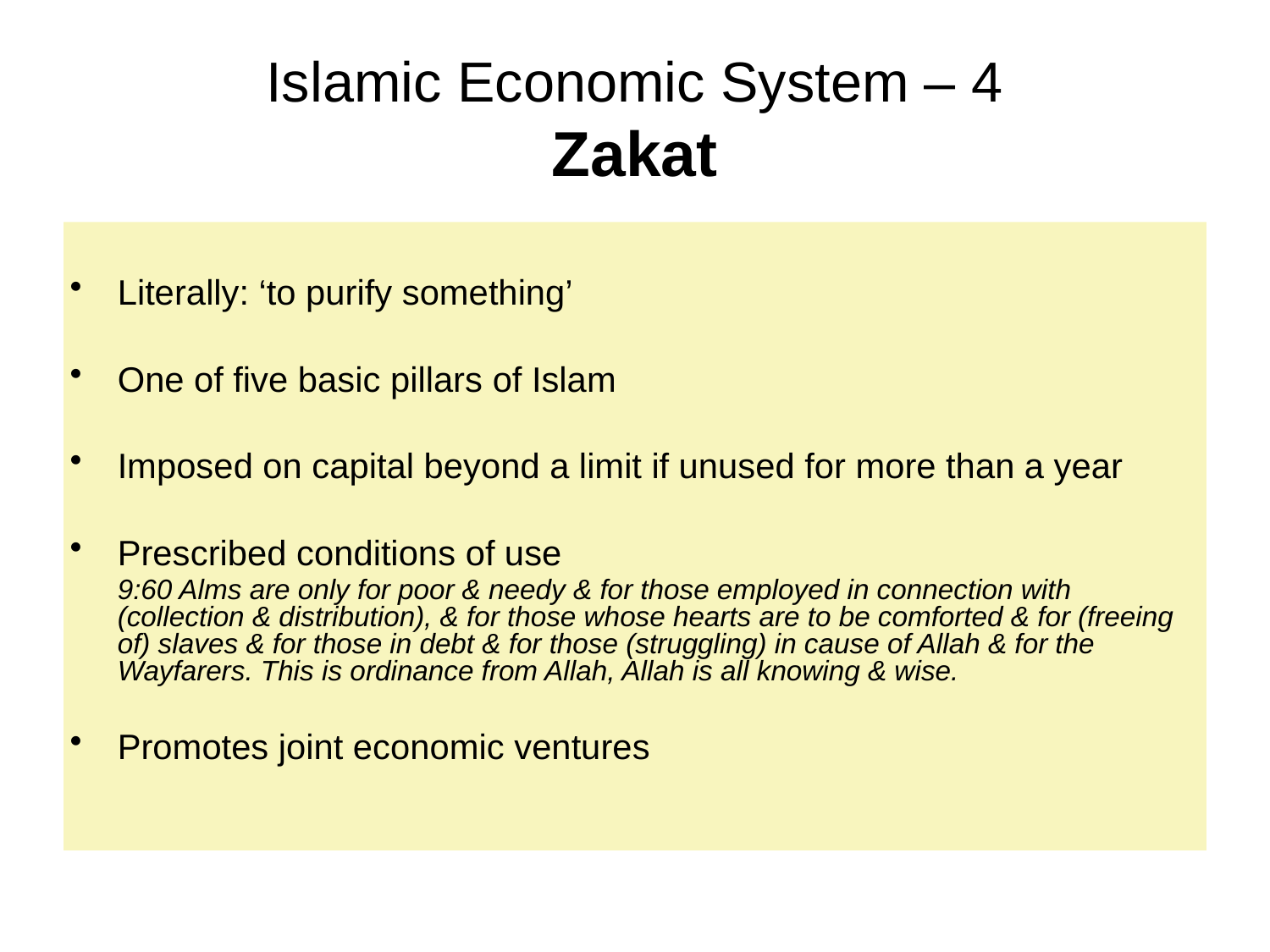

# Islamic Economic System – 4 Zakat

Literally: ‘to purify something’

One of five basic pillars of Islam

Imposed on capital beyond a limit if unused for more than a year

Prescribed conditions of use
	9:60 Alms are only for poor & needy & for those employed in connection with (collection & distribution), & for those whose hearts are to be comforted & for (freeing of) slaves & for those in debt & for those (struggling) in cause of Allah & for the Wayfarers. This is ordinance from Allah, Allah is all knowing & wise.

Promotes joint economic ventures